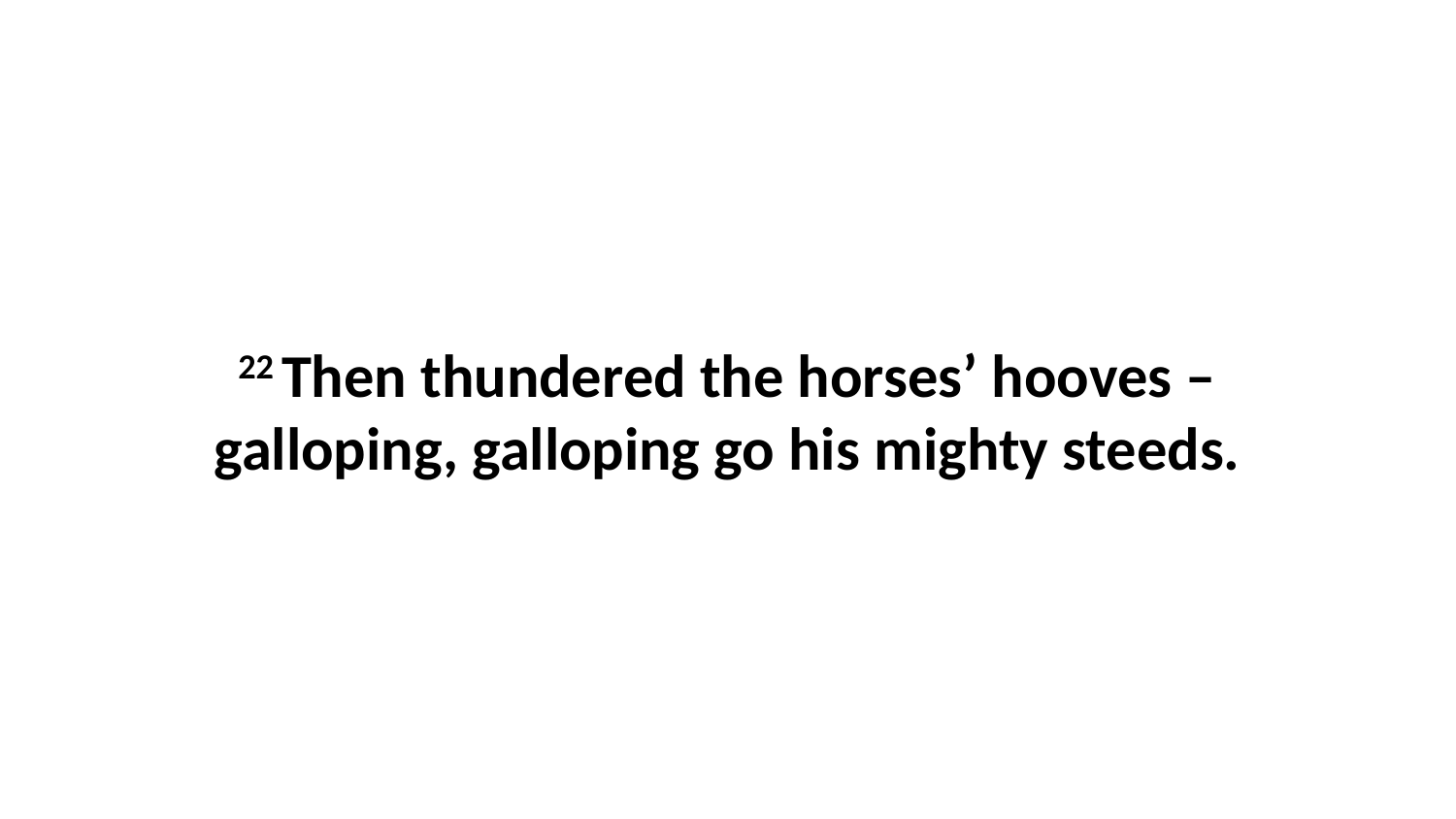

22 Then thundered the horses’ hooves –galloping, galloping go his mighty steeds.